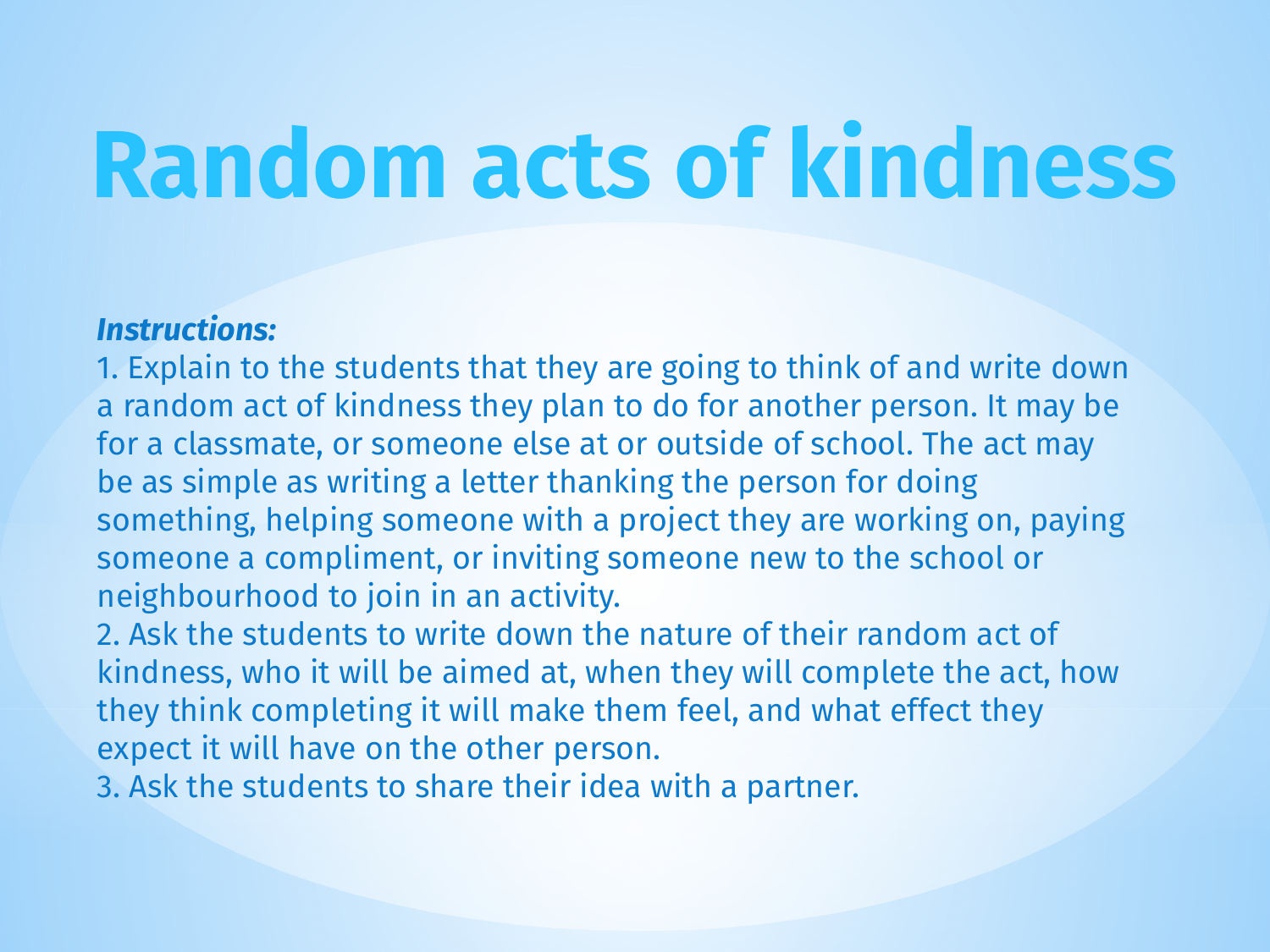

Random acts of kindness
Instructions:
1. Explain to the students that they are going to think of and write down a random act of kindness they plan to do for another person. It may be for a classmate, or someone else at or outside of school. The act may be as simple as writing a letter thanking the person for doing something, helping someone with a project they are working on, paying someone a compliment, or inviting someone new to the school or neighbourhood to join in an activity.
2. Ask the students to write down the nature of their random act of kindness, who it will be aimed at, when they will complete the act, how they think completing it will make them feel, and what effect they expect it will have on the other person.
3. Ask the students to share their idea with a partner.